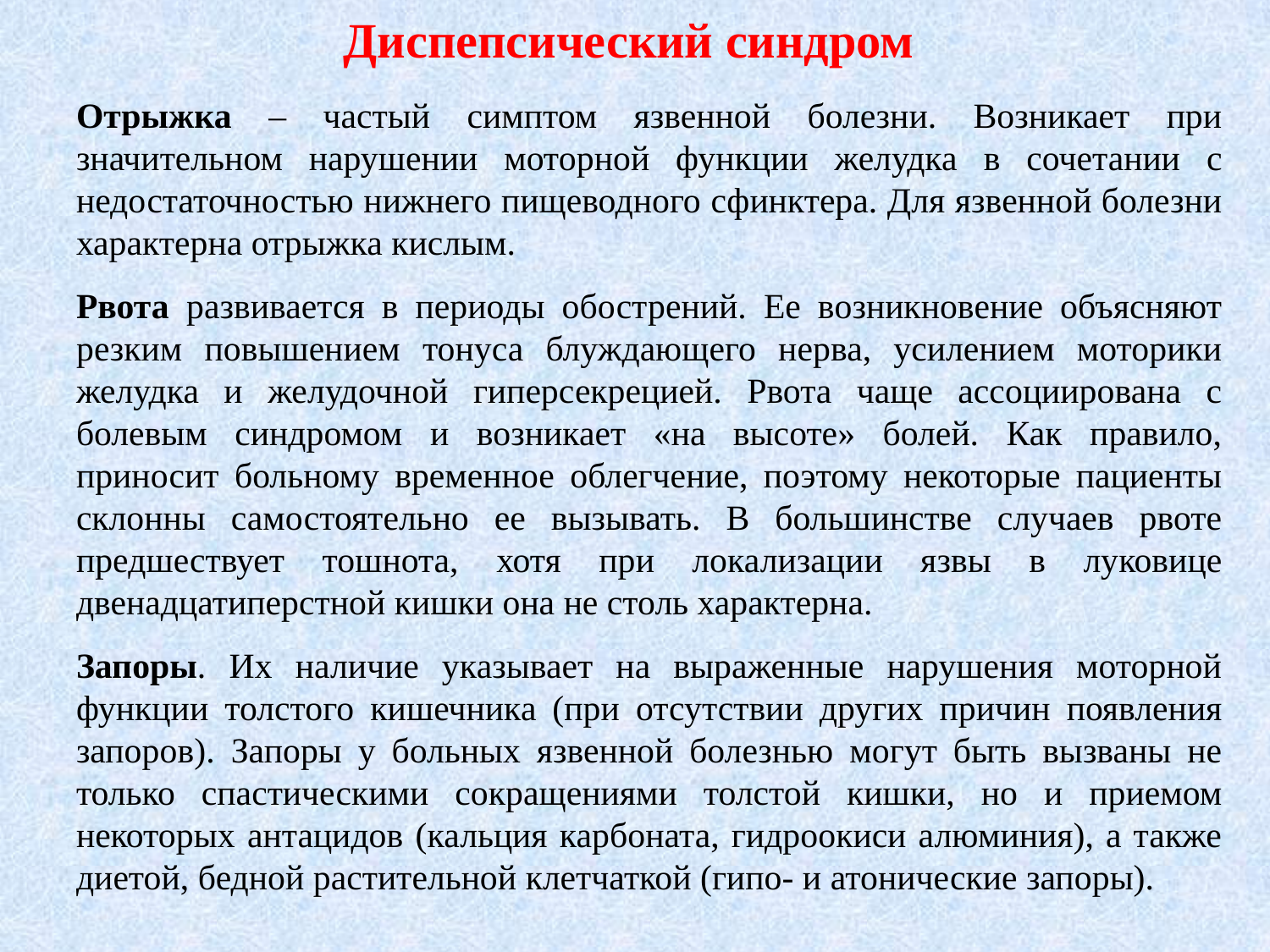

# Диспепсический синдром
Отрыжка – частый симптом язвенной болезни. Возникает при значительном нарушении моторной функции желудка в сочетании с недостаточностью нижнего пищеводного сфинктера. Для язвенной болезни характерна отрыжка кислым.

Рвота развивается в периоды обострений. Ее возникновение объясняют резким повышением тонуса блуждающего нерва, усилением моторики желудка и желудочной гиперсекрецией. Рвота чаще ассоциирована с болевым синдромом и возникает «на высоте» болей. Как правило, приносит больному временное облегчение, поэтому некоторые пациенты склонны самостоятельно ее вызывать. В большинстве случаев рвоте предшествует тошнота, хотя при локализации язвы в луковице двенадцатиперстной кишки она не столь характерна.

Запоры. Их наличие указывает на выраженные нарушения моторной функции толстого кишечника (при отсутствии других причин появления запоров). Запоры у больных язвенной болезнью могут быть вызваны не только спастическими сокращениями толстой кишки, но и приемом некоторых антацидов (кальция карбоната, гидроокиси алюминия), а также диетой, бедной растительной клетчаткой (гипо- и атонические запоры).